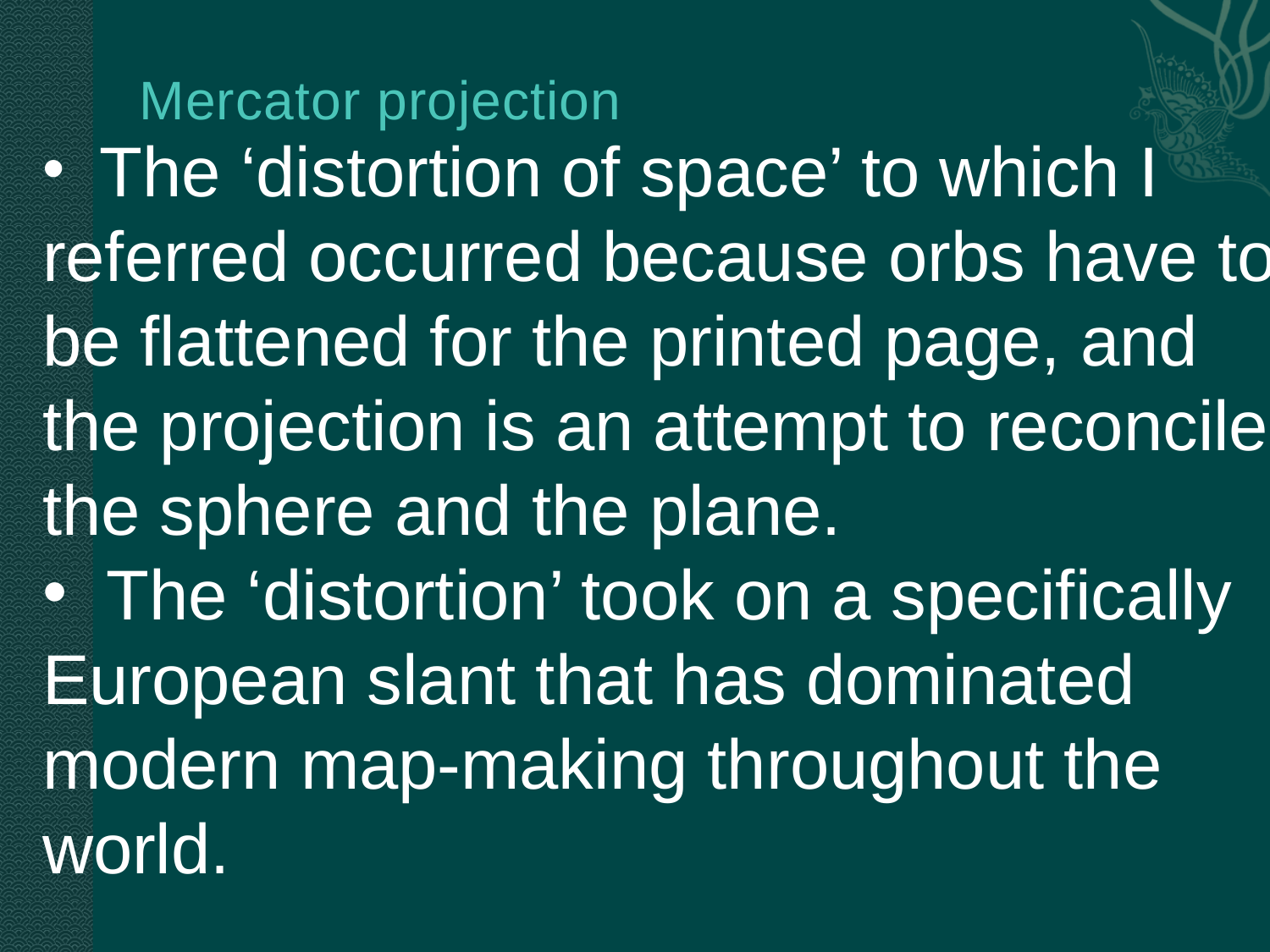

# Mercator projection
  The ‘distortion of space’ to which I referred occurred because orbs have to be flattened for the printed page, and the projection is an attempt to reconcile the sphere and the plane.
  The ‘distortion’ took on a specifically European slant that has dominated modern map-making throughout the world.